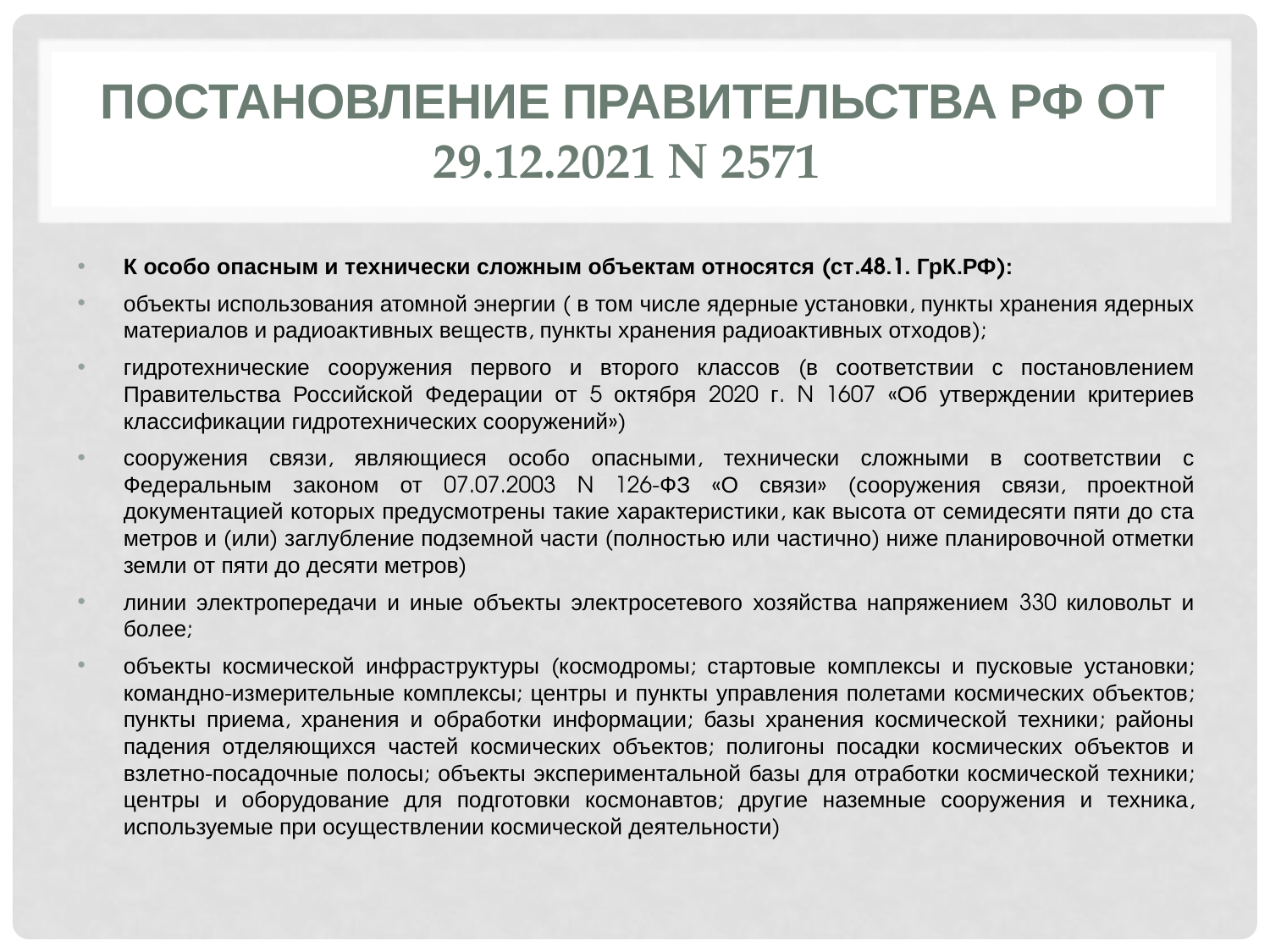

# Постановление Правительства РФ от 29.12.2021 N 2571
К особо опасным и технически сложным объектам относятся (ст.48.1. ГрК.РФ):
объекты использования атомной энергии ( в том числе ядерные установки, пункты хранения ядерных материалов и радиоактивных веществ, пункты хранения радиоактивных отходов);
гидротехнические сооружения первого и второго классов (в соответствии с постановлением Правительства Российской Федерации от 5 октября 2020 г. N 1607 «Об утверждении критериев классификации гидротехнических сооружений»)
сооружения связи, являющиеся особо опасными, технически сложными в соответствии с Федеральным законом от 07.07.2003 N 126-ФЗ «О связи» (сооружения связи, проектной документацией которых предусмотрены такие характеристики, как высота от семидесяти пяти до ста метров и (или) заглубление подземной части (полностью или частично) ниже планировочной отметки земли от пяти до десяти метров)
линии электропередачи и иные объекты электросетевого хозяйства напряжением 330 киловольт и более;
объекты космической инфраструктуры (космодромы; стартовые комплексы и пусковые установки; командно-измерительные комплексы; центры и пункты управления полетами космических объектов; пункты приема, хранения и обработки информации; базы хранения космической техники; районы падения отделяющихся частей космических объектов; полигоны посадки космических объектов и взлетно-посадочные полосы; объекты экспериментальной базы для отработки космической техники; центры и оборудование для подготовки космонавтов; другие наземные сооружения и техника, используемые при осуществлении космической деятельности)